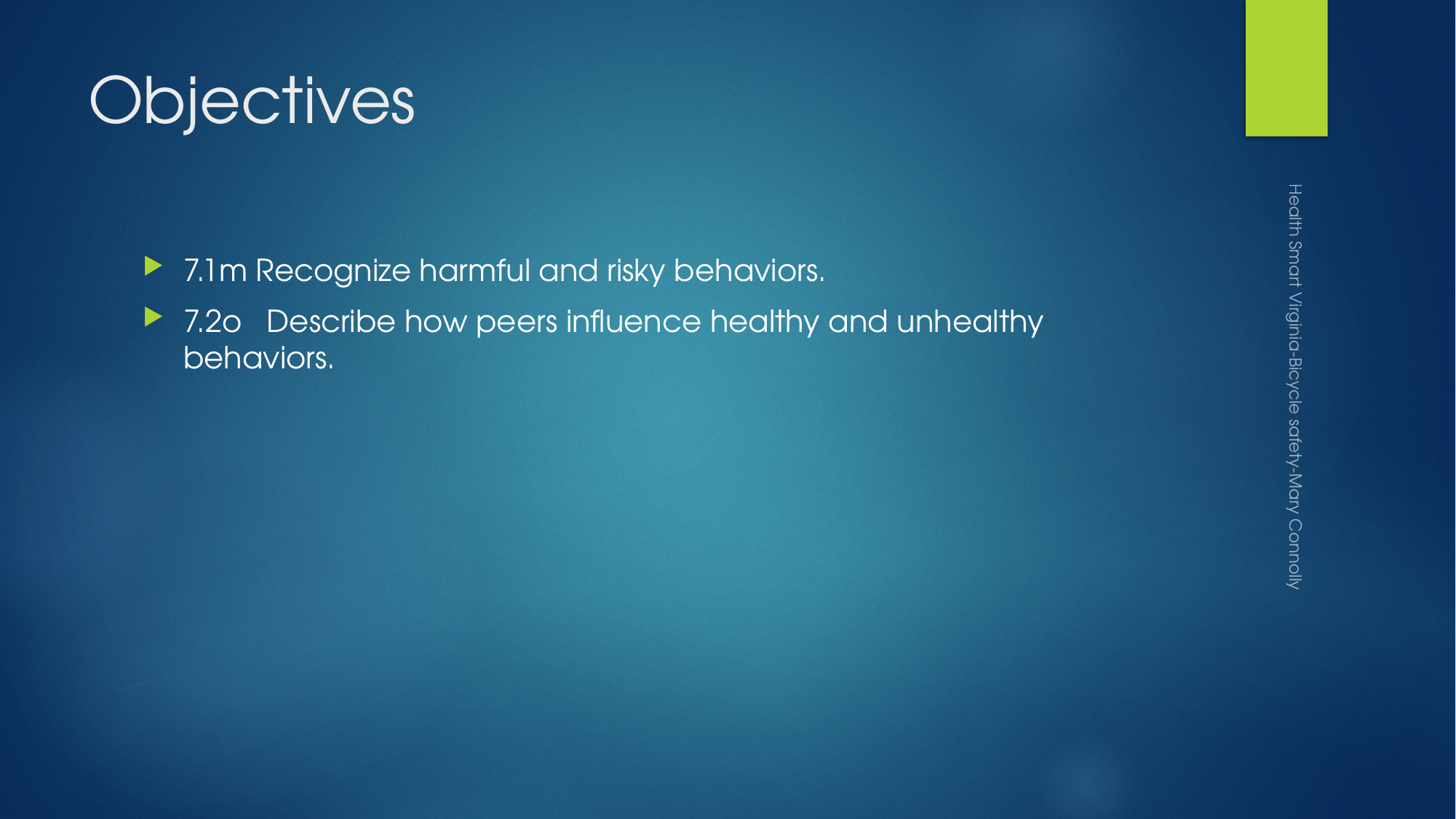

# Objectives
7.1m Recognize harmful and risky behaviors.
7.2o   Describe how peers influence healthy and unhealthy behaviors.

Health Smart Virginia-Bicycle safety-Mary Connolly